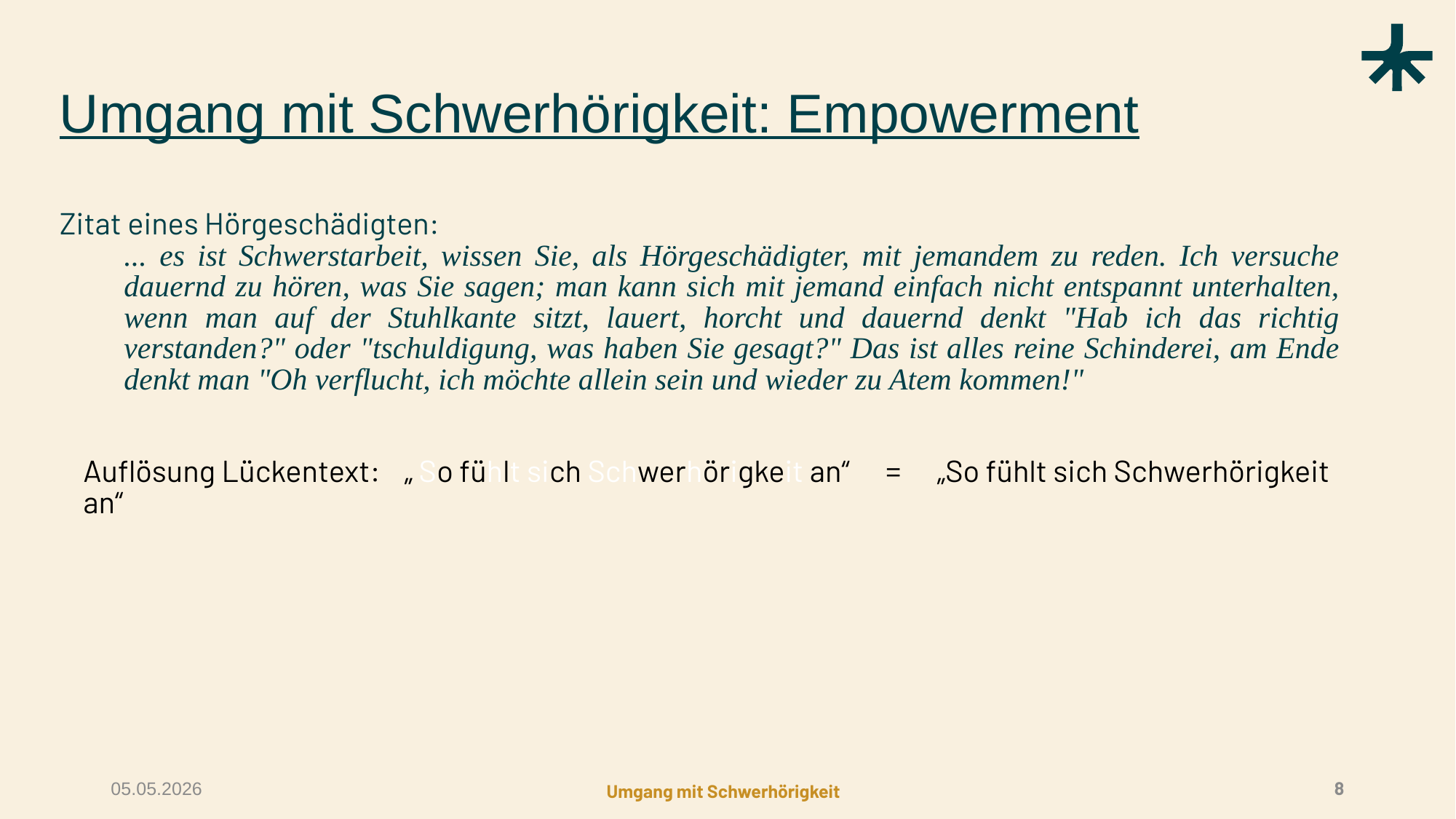

# Umgang mit Schwerhörigkeit: Empowerment

Zitat eines Hörgeschädigten:
... es ist Schwerstarbeit, wissen Sie, als Hörgeschädigter, mit jemandem zu reden. Ich versuche dauernd zu hören, was Sie sagen; man kann sich mit jemand einfach nicht entspannt unterhalten, wenn man auf der Stuhlkante sitzt, lauert, horcht und dauernd denkt "Hab ich das richtig verstanden?" oder "tschuldigung, was haben Sie gesagt?" Das ist alles reine Schinderei, am Ende denkt man "Oh verflucht, ich möchte allein sein und wieder zu Atem kommen!"

Auflösung Lückentext:    „ So fühlt sich Schwerhörigkeit an“      =      „So fühlt sich Schwerhörigkeit an“

05.05.2026
8
Umgang mit Schwerhörigkeit